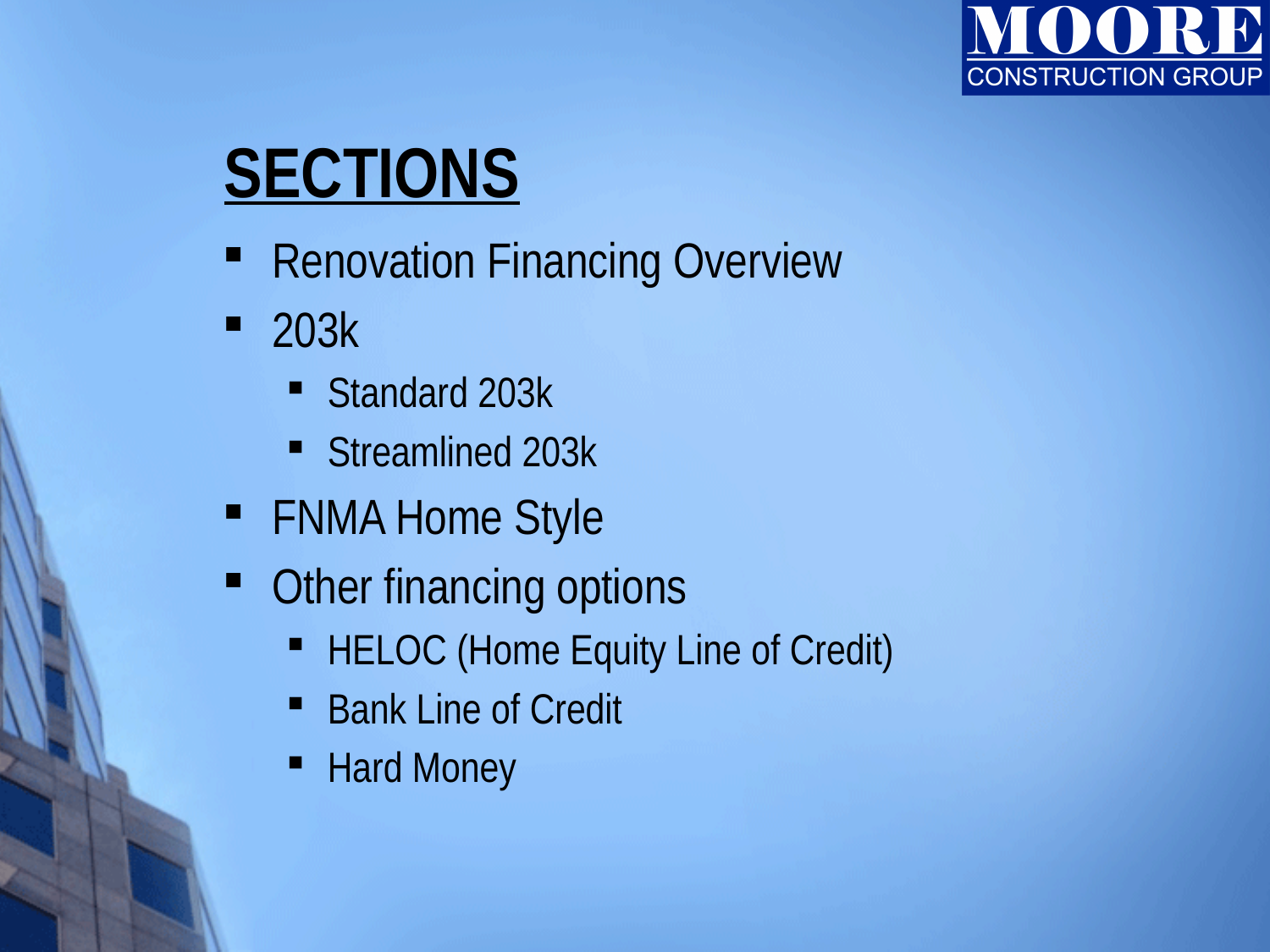

# SECTIONS
Renovation Financing Overview
203k
Standard 203k
Streamlined 203k
FNMA Home Style
Other financing options
HELOC (Home Equity Line of Credit)
Bank Line of Credit
Hard Money